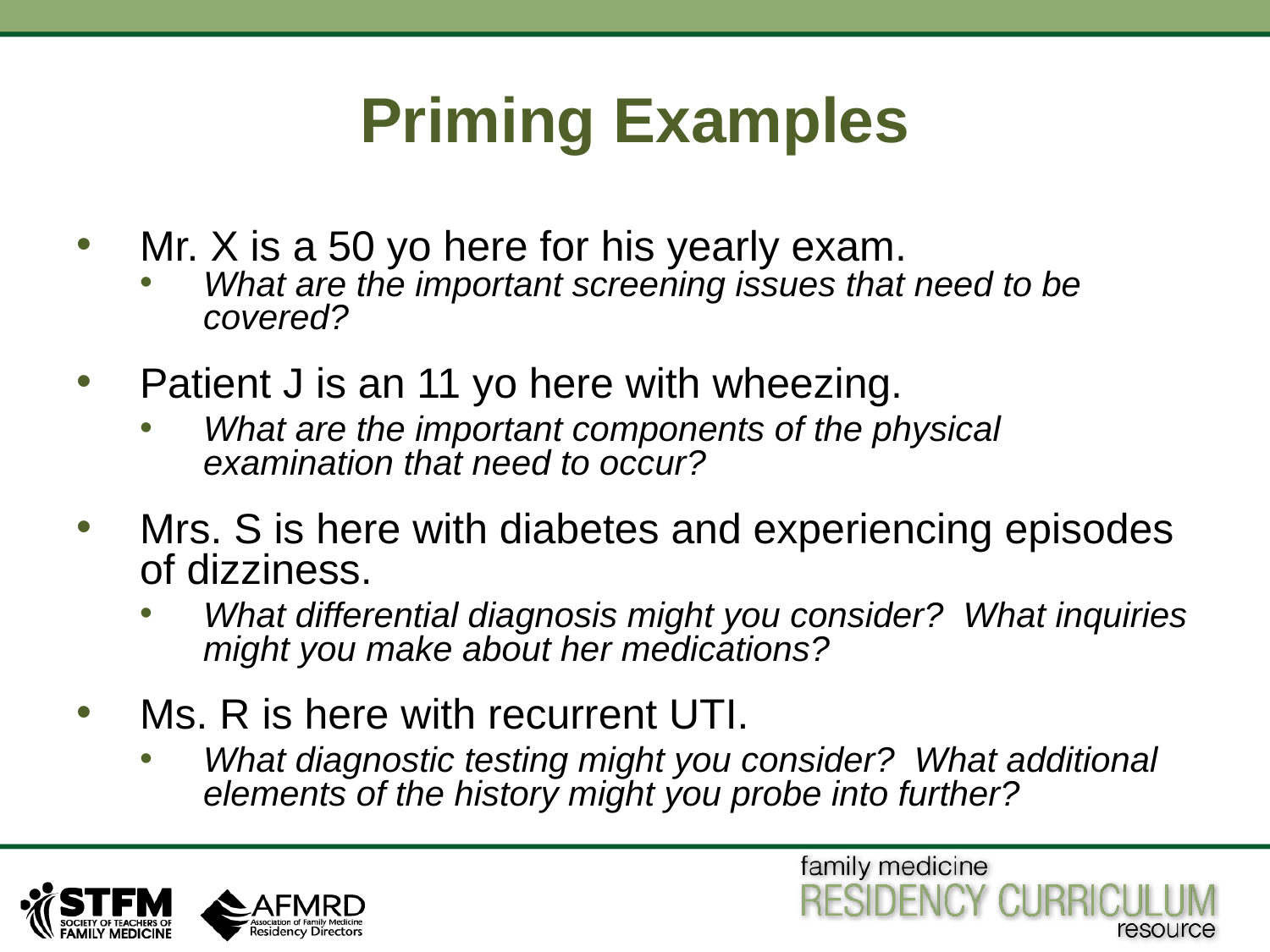

# Priming Examples
Mr. X is a 50 yo here for his yearly exam.
What are the important screening issues that need to be covered?
Patient J is an 11 yo here with wheezing.
What are the important components of the physical examination that need to occur?
Mrs. S is here with diabetes and experiencing episodes of dizziness.
What differential diagnosis might you consider?  What inquiries might you make about her medications?
Ms. R is here with recurrent UTI.
What diagnostic testing might you consider?  What additional elements of the history might you probe into further?